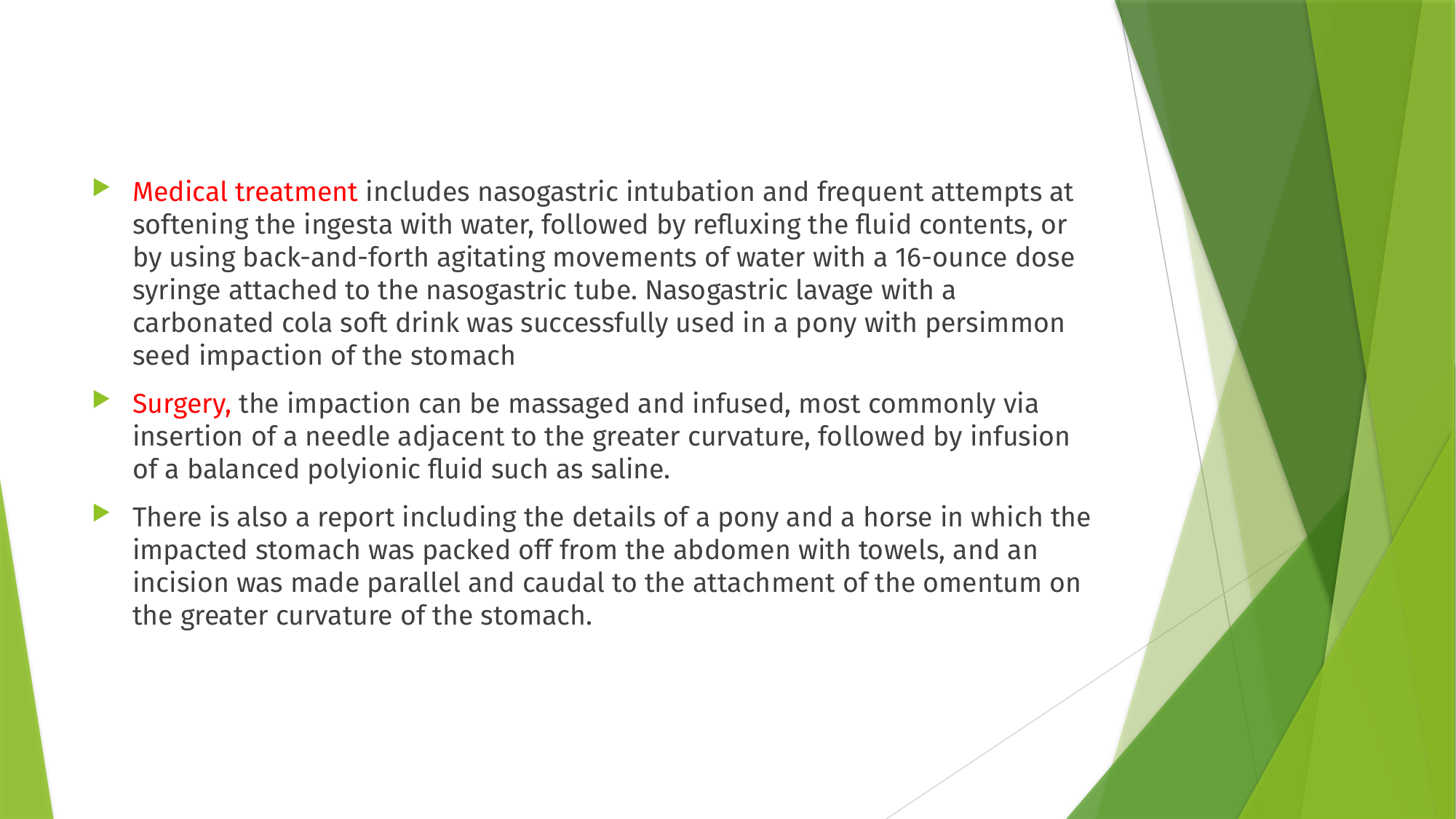

Medical treatment includes nasogastric intubation and frequent attempts at softening the ingesta with water, followed by refluxing the fluid contents, or by using back-and-forth agitating movements of water with a 16-ounce dose syringe attached to the nasogastric tube. Nasogastric lavage with a carbonated cola soft drink was successfully used in a pony with persimmon seed impaction of the stomach
Surgery, the impaction can be massaged and infused, most commonly via insertion of a needle adjacent to the greater curvature, followed by infusion of a balanced polyionic fluid such as saline.
There is also a report including the details of a pony and a horse in which the impacted stomach was packed off from the abdomen with towels, and an incision was made parallel and caudal to the attachment of the omentum on the greater curvature of the stomach.